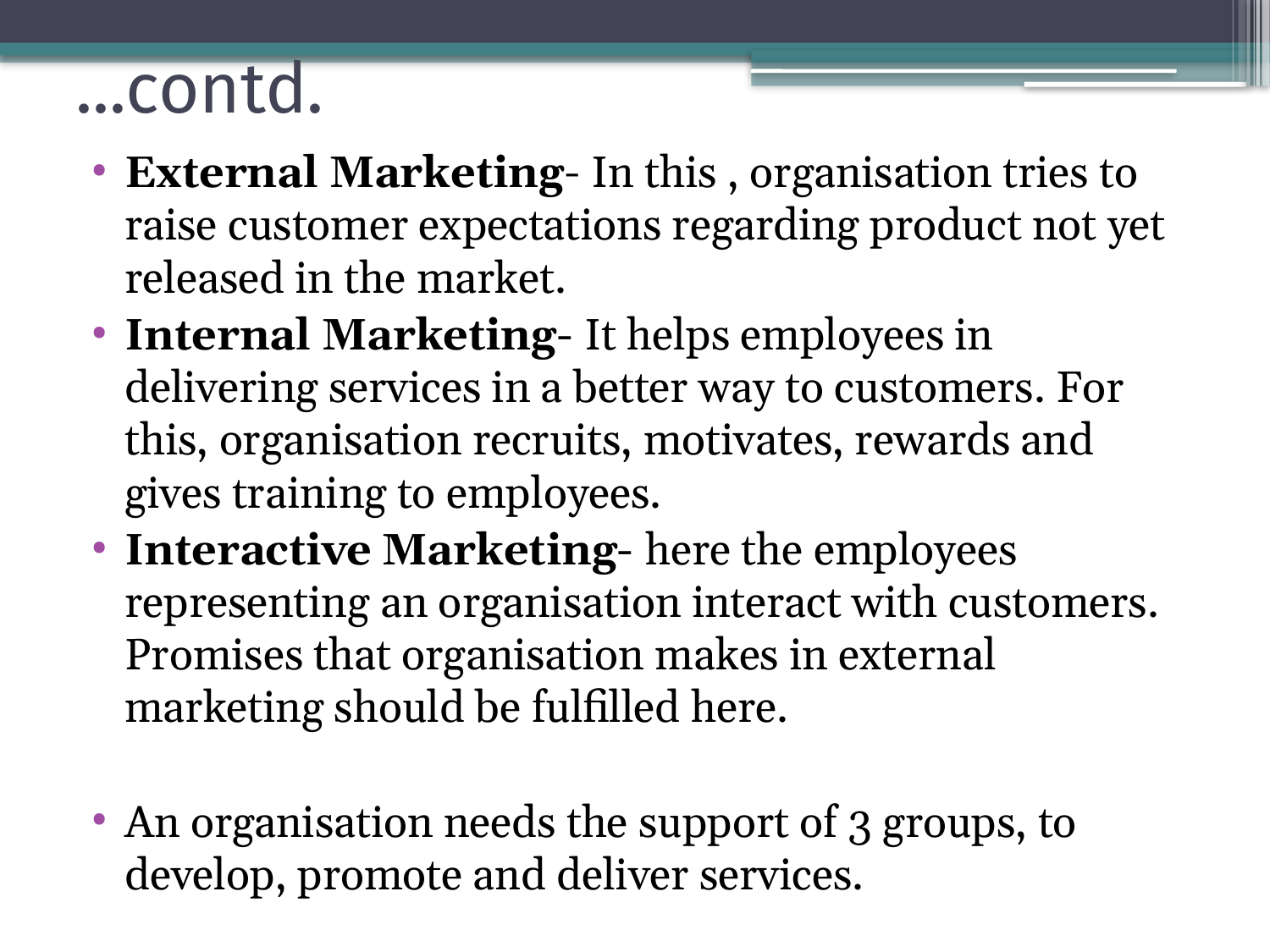

# ...contd.
External Marketing- In this , organisation tries to raise customer expectations regarding product not yet released in the market.
Internal Marketing- It helps employees in delivering services in a better way to customers. For this, organisation recruits, motivates, rewards and gives training to employees.
Interactive Marketing- here the employees representing an organisation interact with customers. Promises that organisation makes in external marketing should be fulfilled here.

An organisation needs the support of 3 groups, to develop, promote and deliver services.